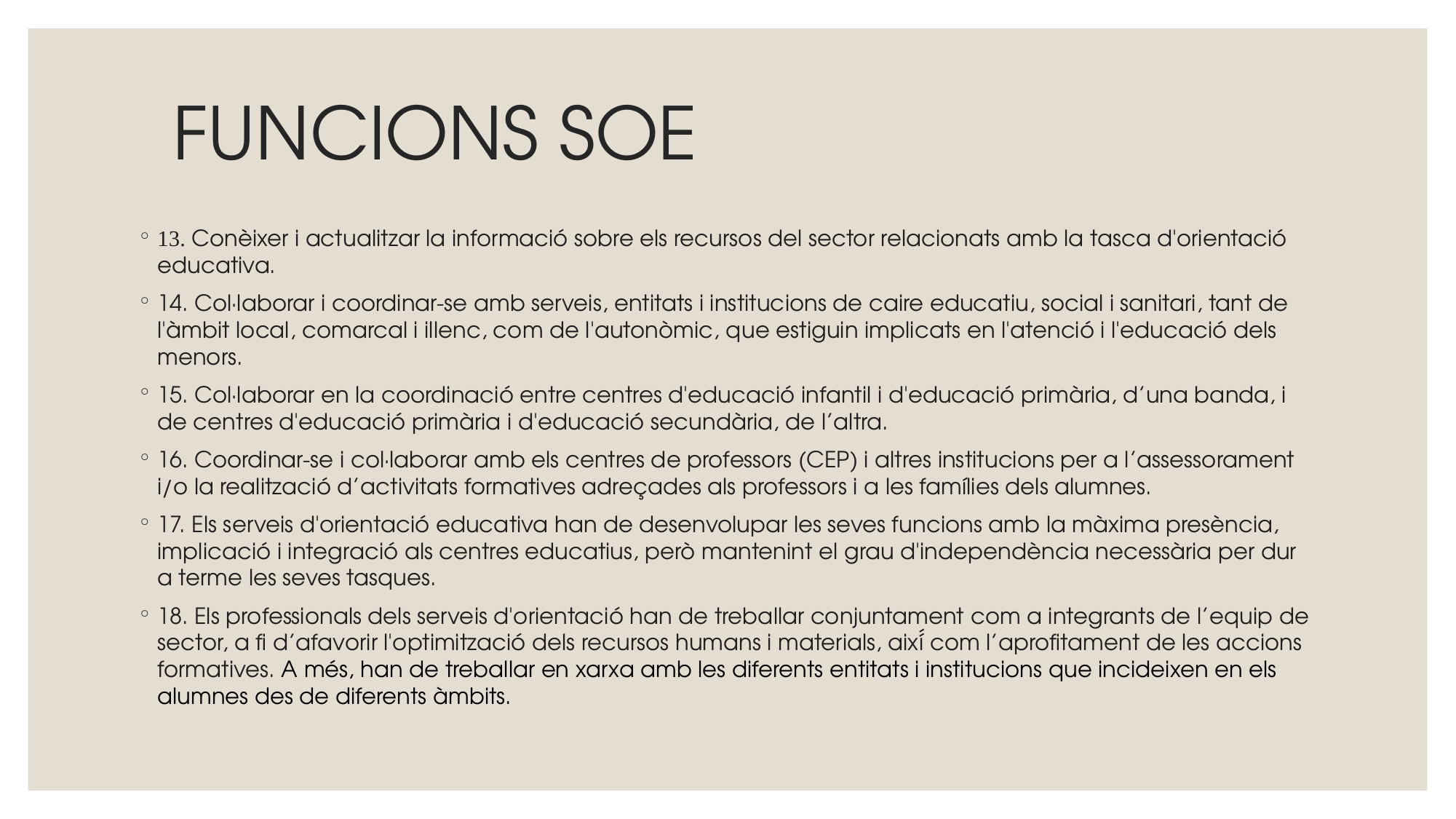

# FUNCIONS SOE
13. Conèixer i actualitzar la informació sobre els recursos del sector relacionats amb la tasca d'orientació educativa.
14. Col·laborar i coordinar-se amb serveis, entitats i institucions de caire educatiu, social i sanitari, tant de l'àmbit local, comarcal i illenc, com de l'autonòmic, que estiguin implicats en l'atenció i l'educació dels menors.
15. Col·laborar en la coordinació entre centres d'educació infantil i d'educació primària, d’una banda, i de centres d'educació primària i d'educació secundària, de l’altra.
16. Coordinar-se i col·laborar amb els centres de professors (CEP) i altres institucions per a l’assessorament i/o la realització d’activitats formatives adreçades als professors i a les famílies dels alumnes.
17. Els serveis d'orientació educativa han de desenvolupar les seves funcions amb la màxima presència, implicació i integració als centres educatius, però mantenint el grau d'independència necessària per dur a terme les seves tasques.
18. Els professionals dels serveis d'orientació han de treballar conjuntament com a integrants de l’equip de sector, a fi d’afavorir l'optimització dels recursos humans i materials, així́ com l’aprofitament de les accions formatives. A més, han de treballar en xarxa amb les diferents entitats i institucions que incideixen en els alumnes des de diferents àmbits.